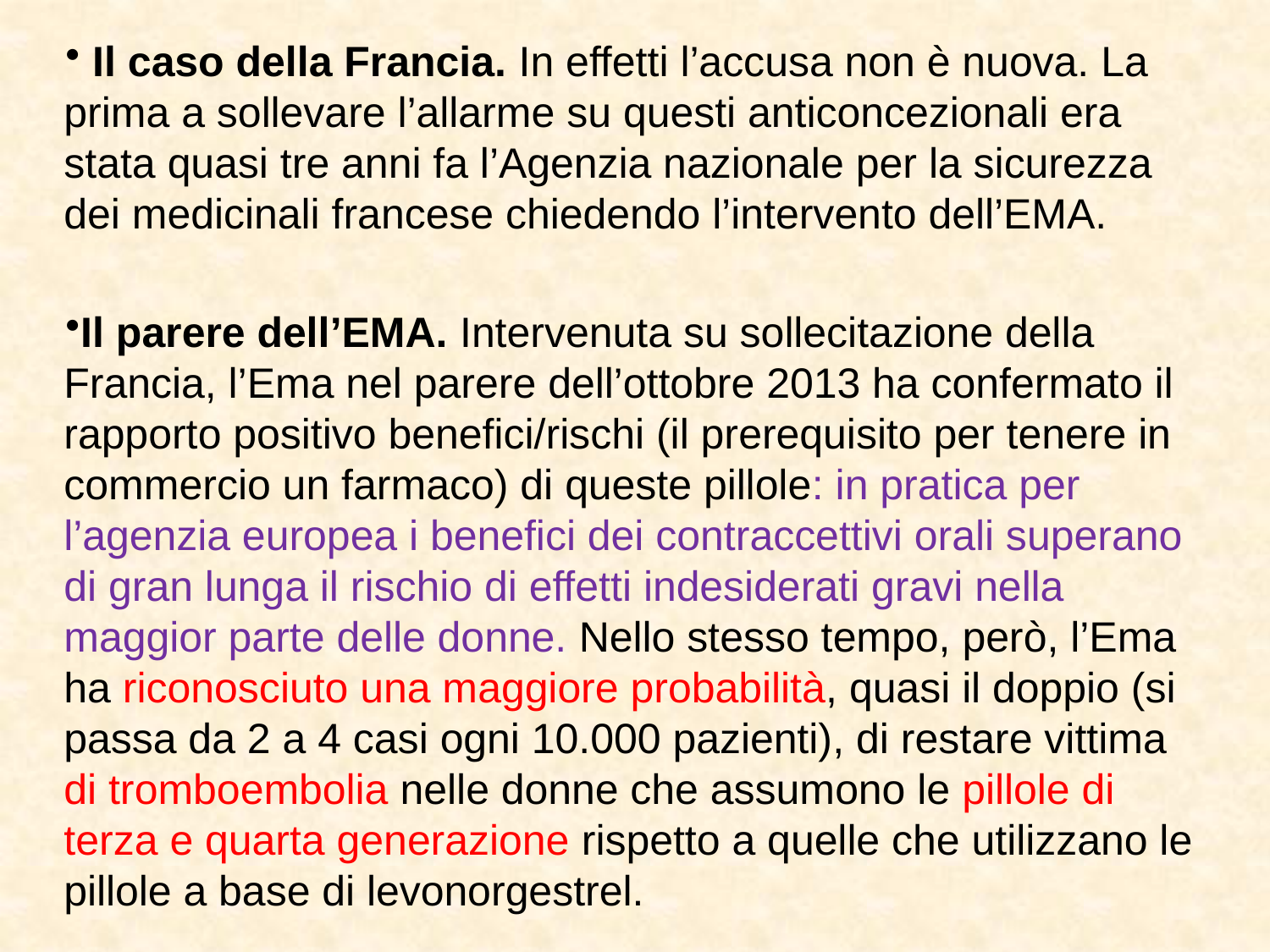

Il caso della Francia. In effetti l’accusa non è nuova. La prima a sollevare l’allarme su questi anticoncezionali era stata quasi tre anni fa l’Agenzia nazionale per la sicurezza dei medicinali francese chiedendo l’intervento dell’EMA.

Il parere dell’EMA. Intervenuta su sollecitazione della Francia, l’Ema nel parere dell’ottobre 2013 ha confermato il rapporto positivo beneﬁci/rischi (il prerequisito per tenere in commercio un farmaco) di queste pillole: in pratica per l’agenzia europea i benefici dei contraccettivi orali superano di gran lunga il rischio di effetti indesiderati gravi nella maggior parte delle donne. Nello stesso tempo, però, l’Ema ha riconosciuto una maggiore probabilità, quasi il doppio (si passa da 2 a 4 casi ogni 10.000 pazienti), di restare vittima di tromboembolia nelle donne che assumono le pillole di terza e quarta generazione rispetto a quelle che utilizzano le pillole a base di levonorgestrel.